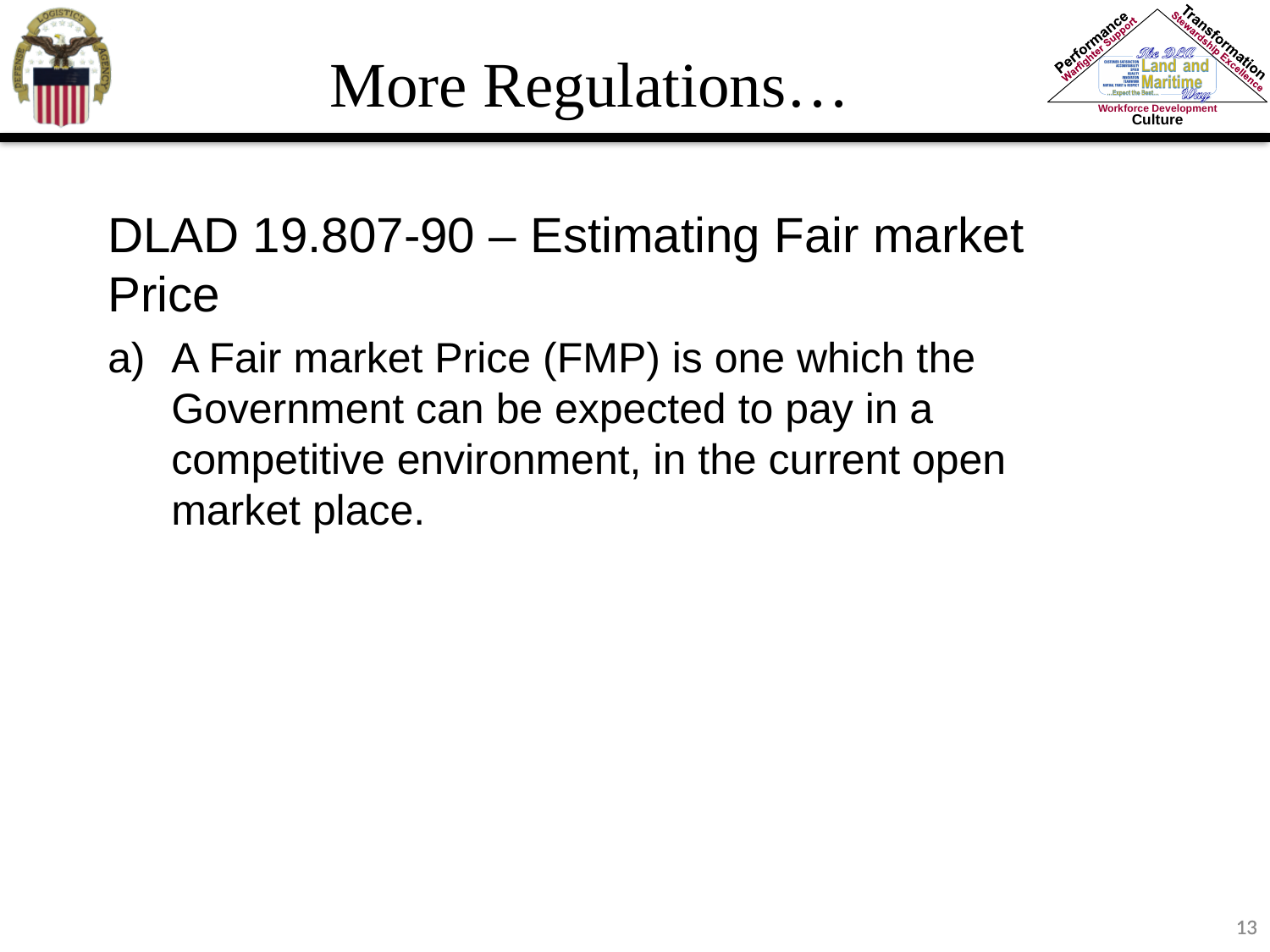

More Regulations…
DLAD 19.807-90 – Estimating Fair market Price
A Fair market Price (FMP) is one which the Government can be expected to pay in a competitive environment, in the current open market place.